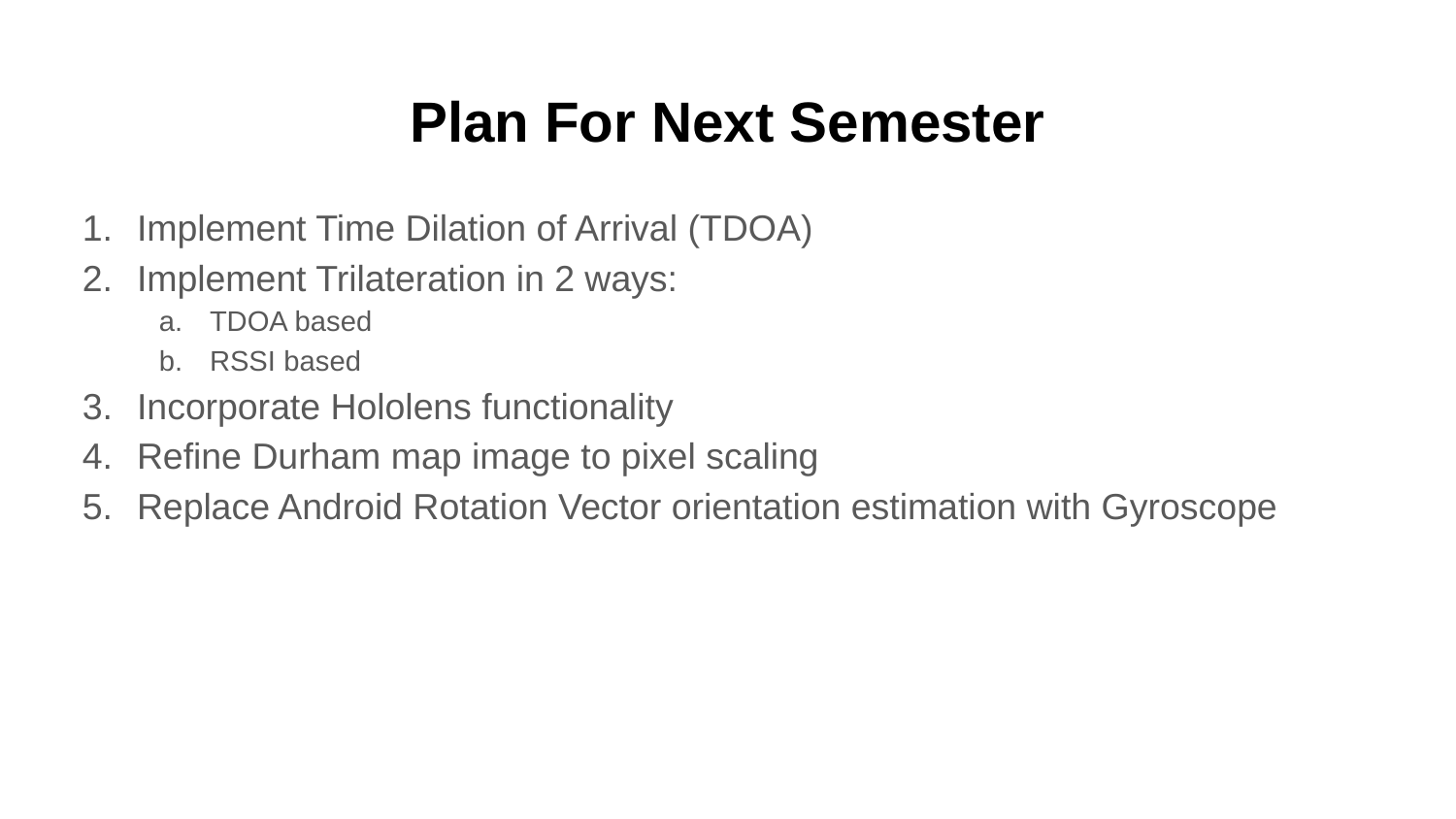

# Plan For Next Semester
Implement Time Dilation of Arrival (TDOA)
Implement Trilateration in 2 ways:
TDOA based
RSSI based
Incorporate Hololens functionality
Refine Durham map image to pixel scaling
Replace Android Rotation Vector orientation estimation with Gyroscope